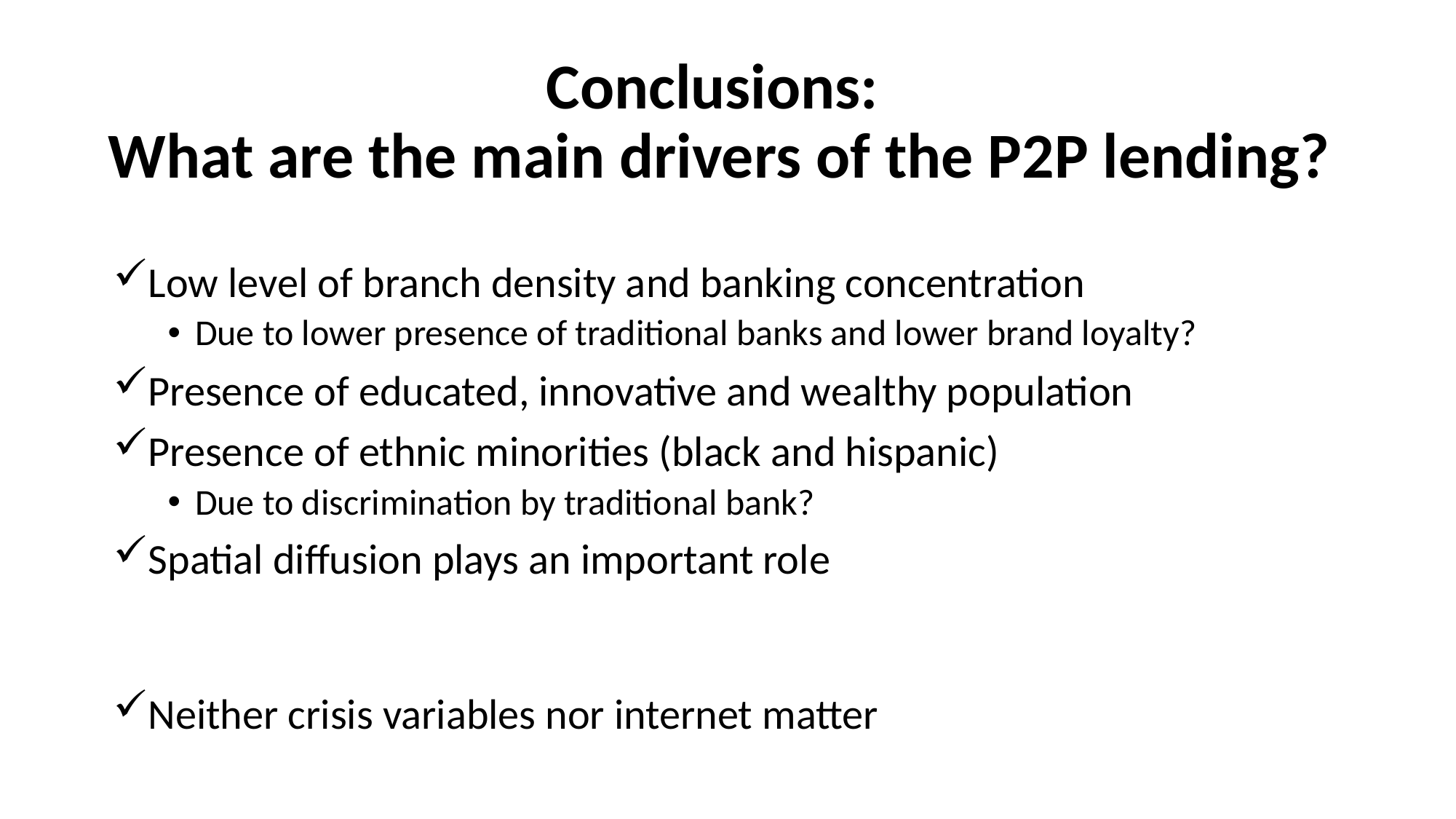

# Conclusions: What are the main drivers of the P2P lending?
Low level of branch density and banking concentration
Due to lower presence of traditional banks and lower brand loyalty?
Presence of educated, innovative and wealthy population
Presence of ethnic minorities (black and hispanic)
Due to discrimination by traditional bank?
Spatial diffusion plays an important role

Neither crisis variables nor internet matter